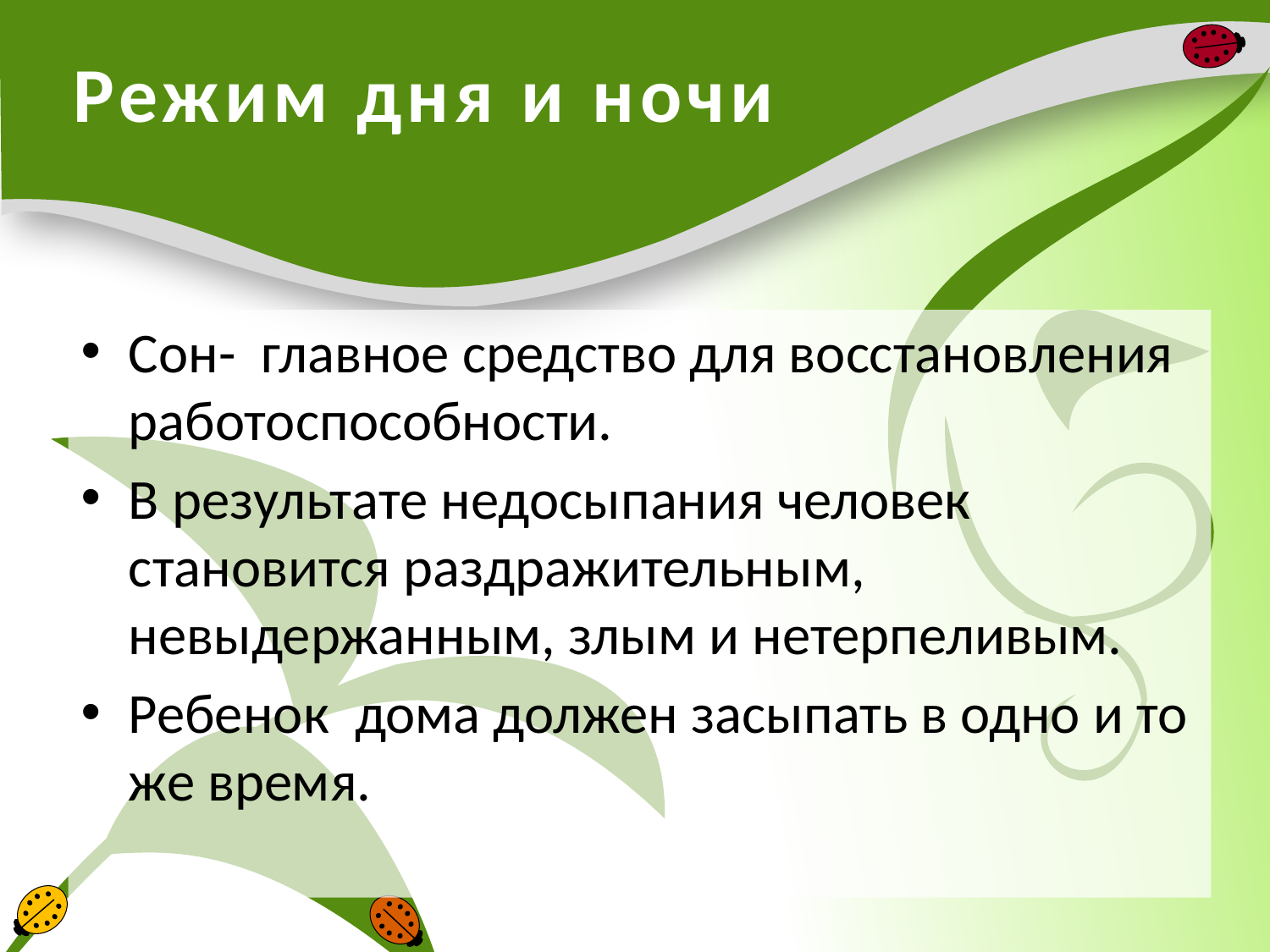

# Режим дня и ночи
Сон-  главное средство для восстановления работоспособности.
В результате недосыпания человек становится раздражительным, невыдержанным, злым и нетерпеливым.
Ребенок  дома должен засыпать в одно и то же время.